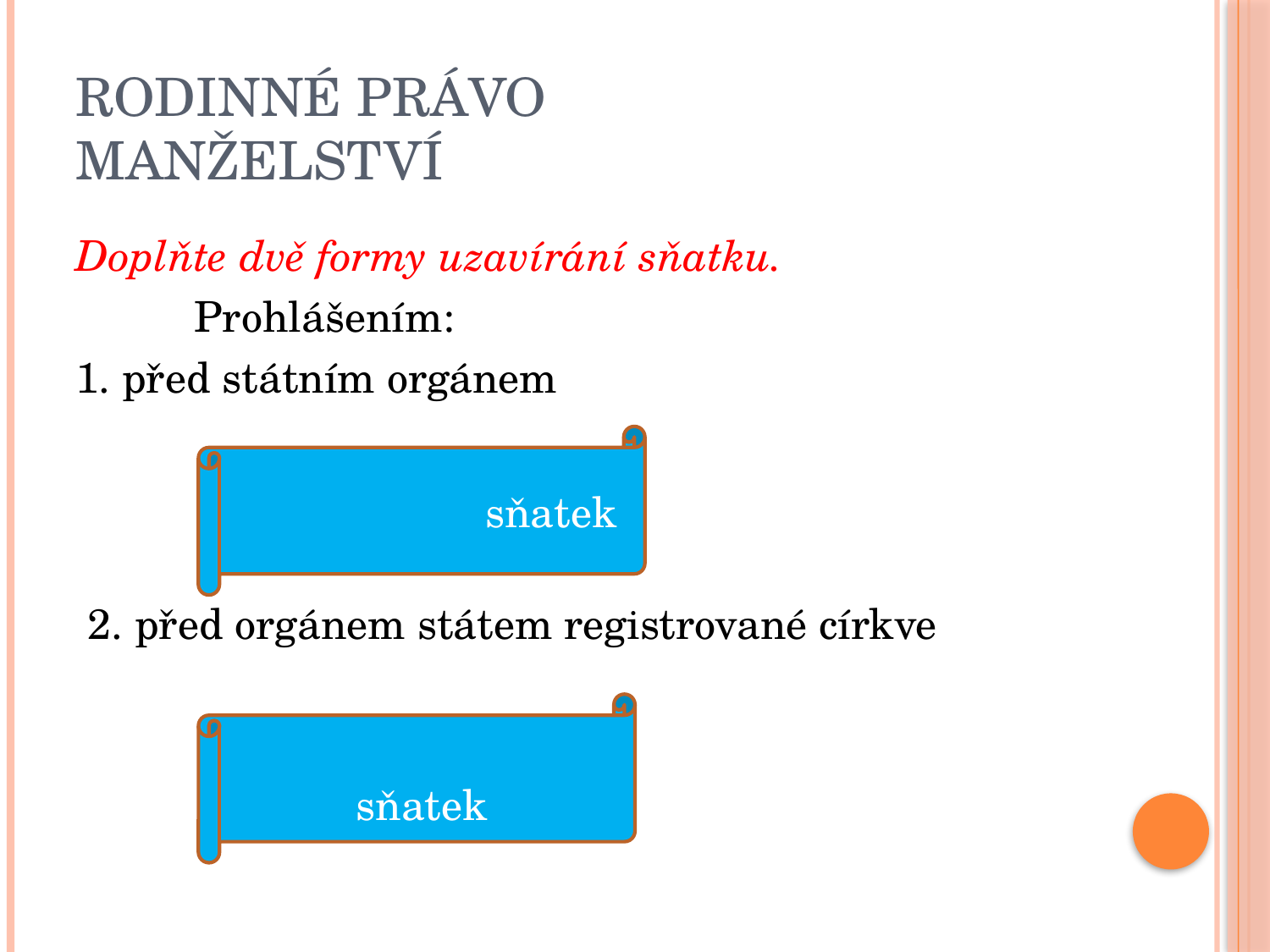

# Rodinné právo manželství
Doplňte dvě formy uzavírání sňatku.
          Prohlášením:
1. před státním orgánem

 2. před orgánem státem registrované církve
                     sňatek
                     sňatek